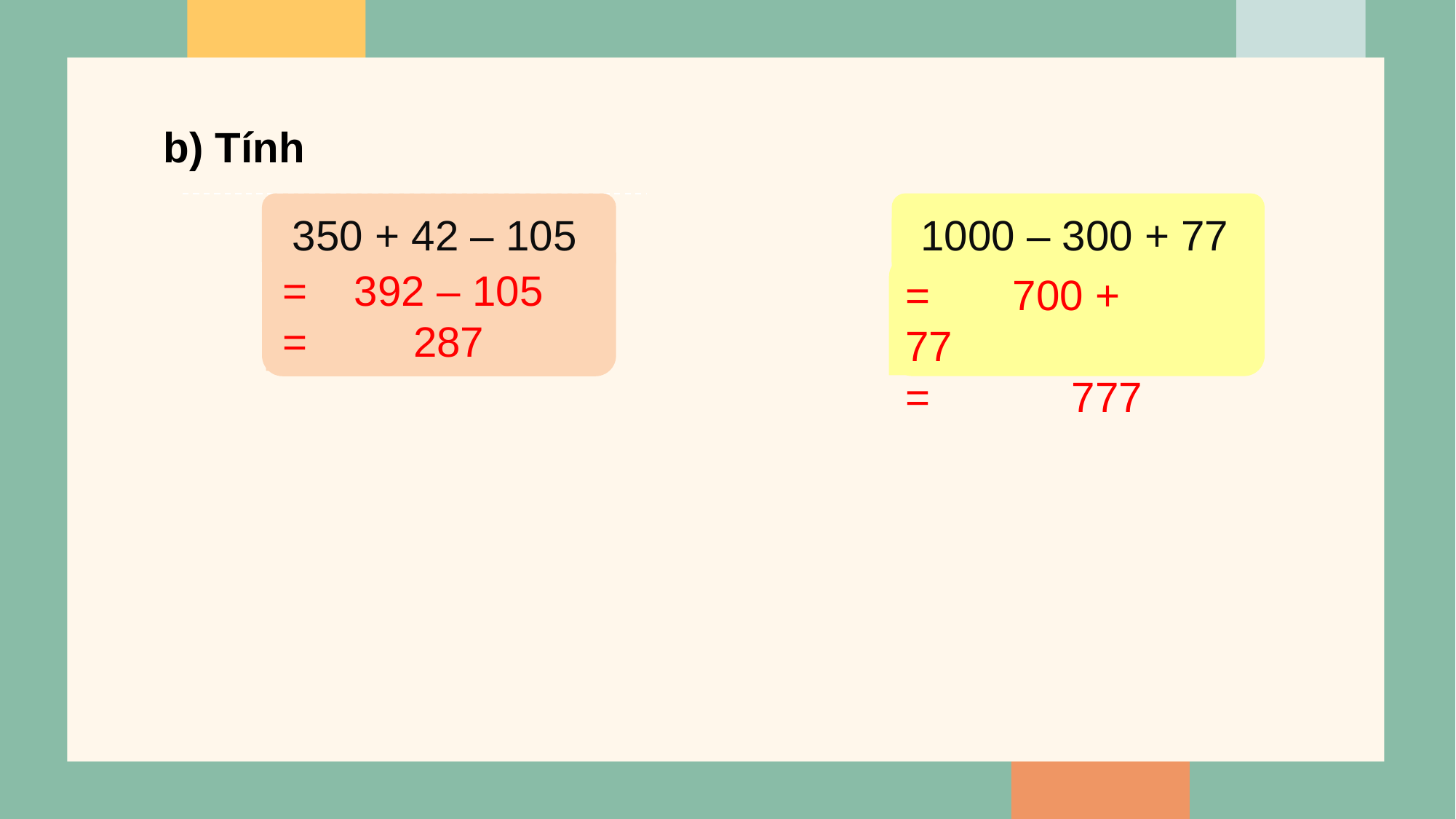

b) Tính

350 + 42 – 105

1000 – 300 + 77
=       700 + 77
=            777

=    392 – 105
=         287